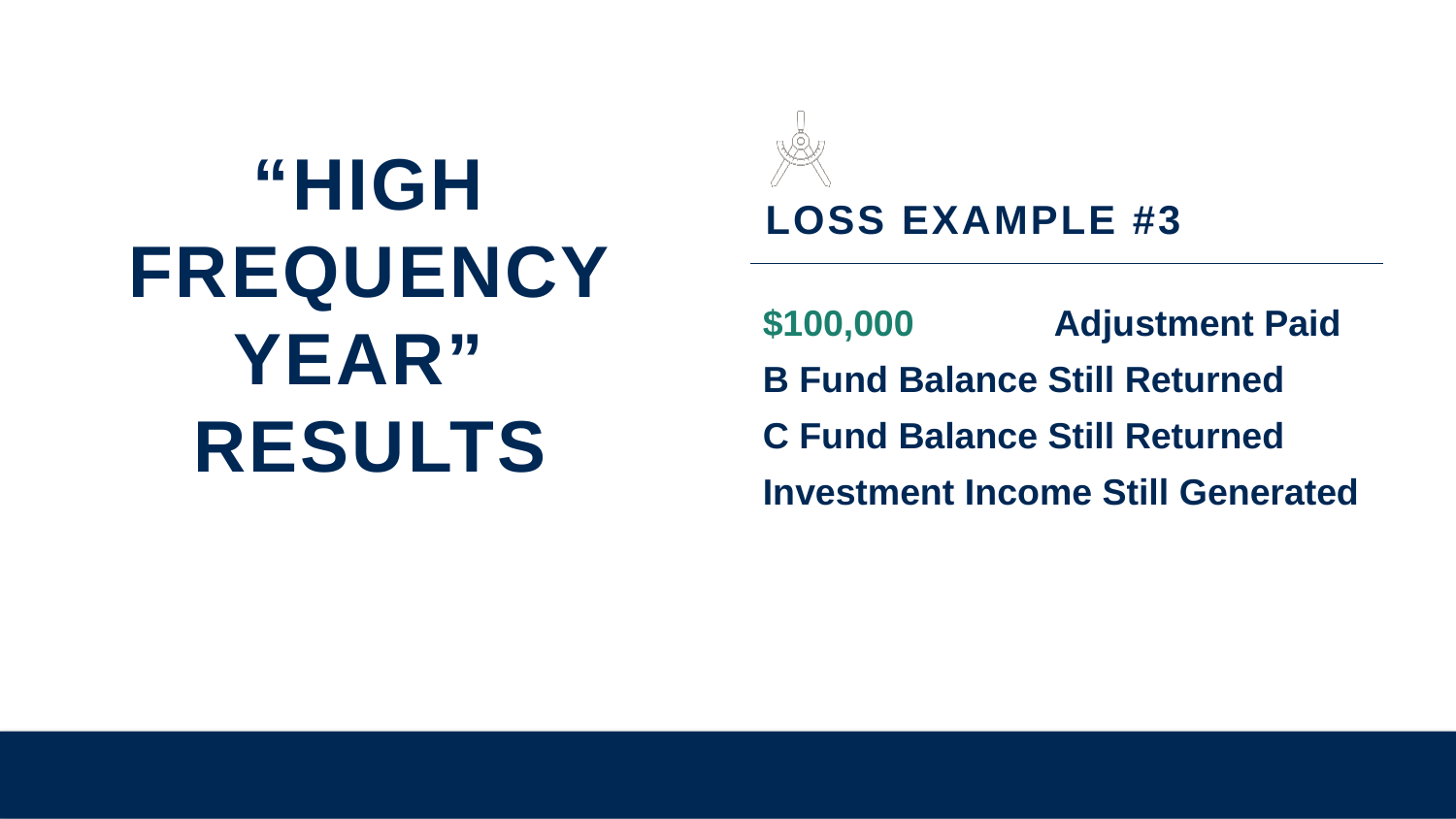

# Loss example #3
“High Frequency YEAR”
results

$100,000 	Adjustment Paid
B Fund Balance Still Returned
C Fund Balance Still Returned
Investment Income Still Generated